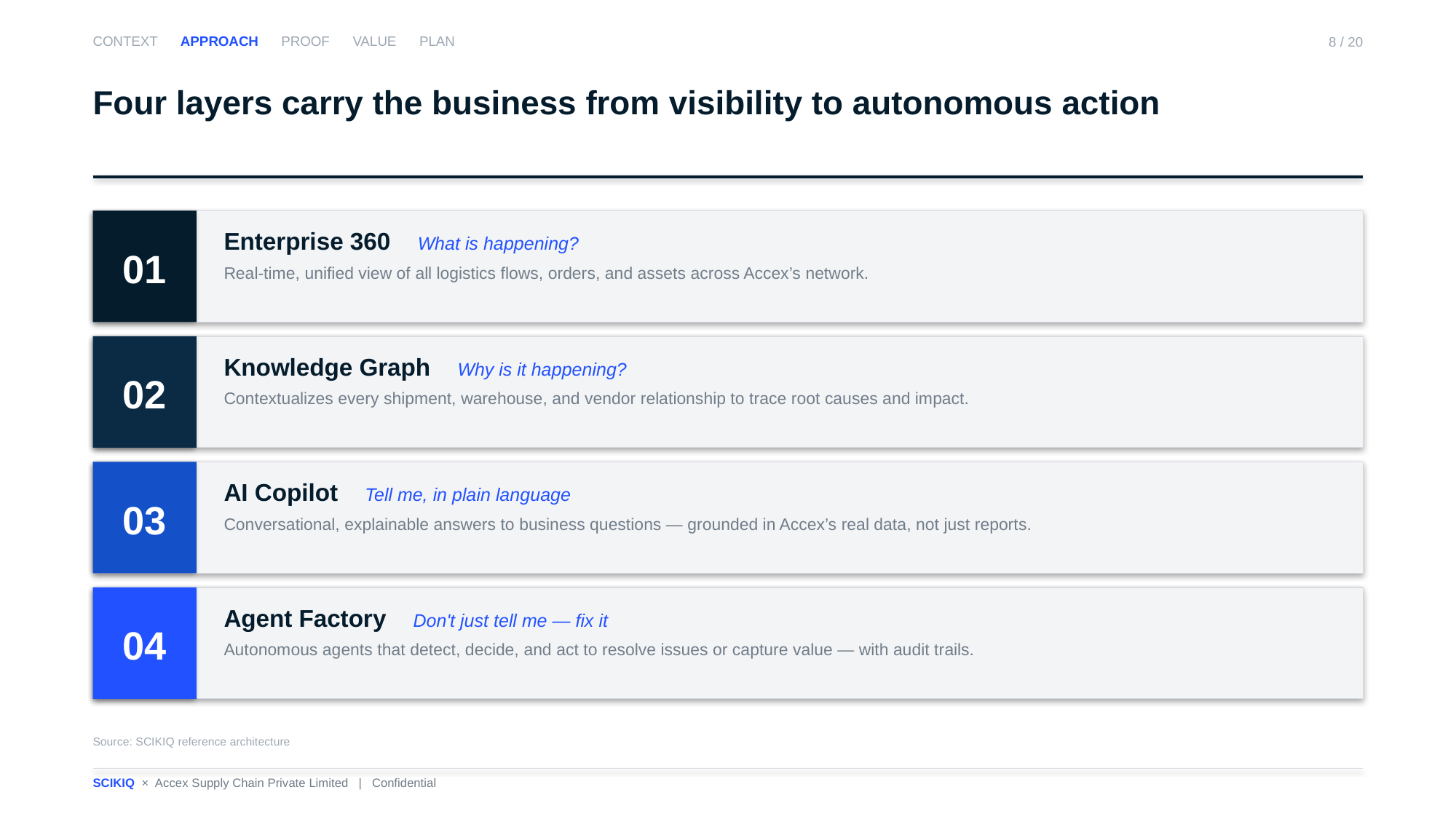

CONTEXT      APPROACH      PROOF      VALUE      PLAN
8 / 20
Four layers carry the business from visibility to autonomous action

01
Enterprise 360    What is happening?
Real-time, unified view of all logistics flows, orders, and assets across Accex’s network.

02
Knowledge Graph    Why is it happening?
Contextualizes every shipment, warehouse, and vendor relationship to trace root causes and impact.

03
AI Copilot    Tell me, in plain language
Conversational, explainable answers to business questions — grounded in Accex’s real data, not just reports.

04
Agent Factory    Don't just tell me — fix it
Autonomous agents that detect, decide, and act to resolve issues or capture value — with audit trails.
Source: SCIKIQ reference architecture
SCIKIQ  ×  Accex Supply Chain Private Limited   |   Confidential